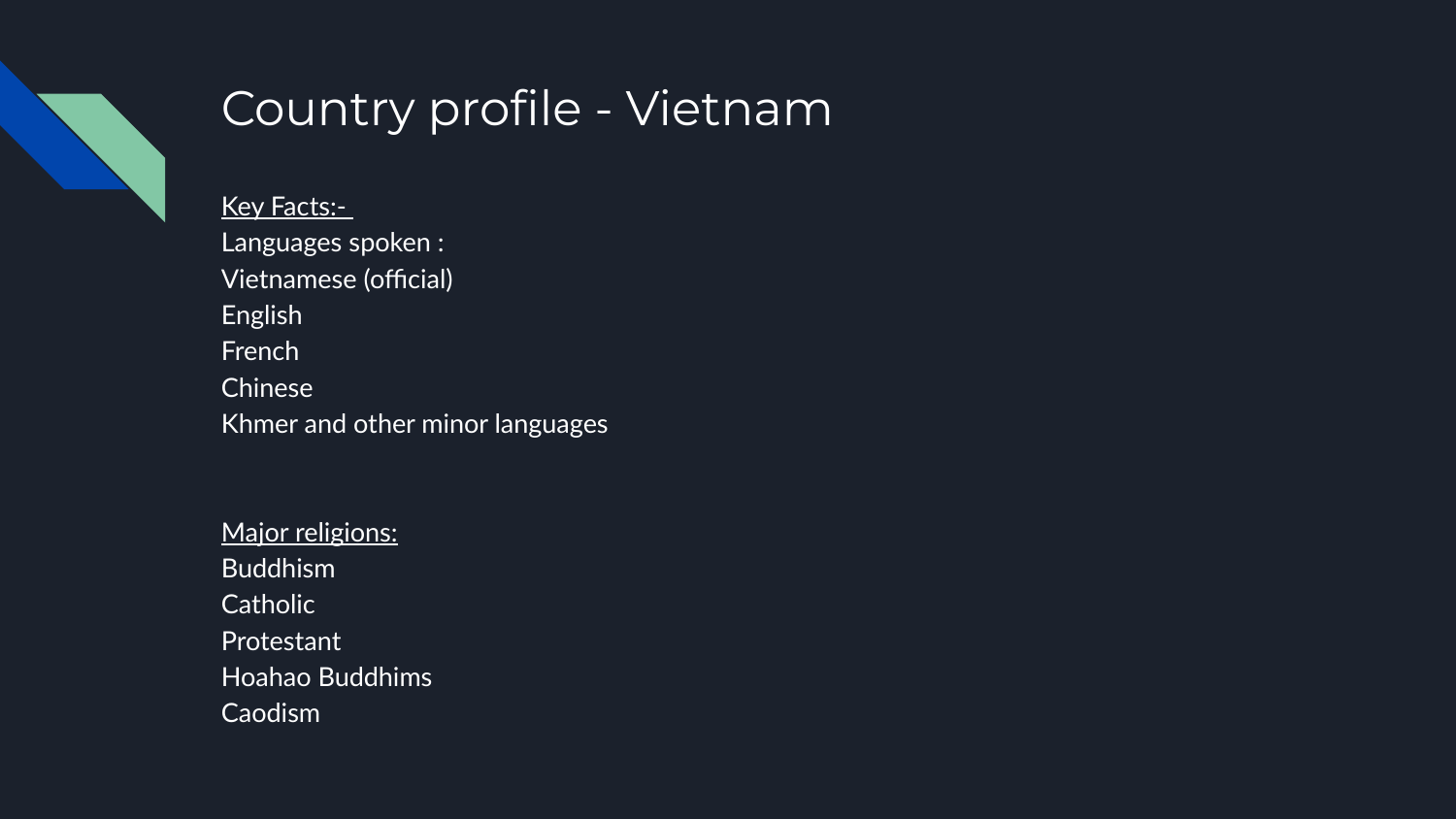

# Country profile - Vietnam
Key Facts:-
Languages spoken :
Vietnamese (official)
English
French
Chinese
Khmer and other minor languages
Major religions:
Buddhism
Catholic
Protestant
Hoahao Buddhims
Caodism